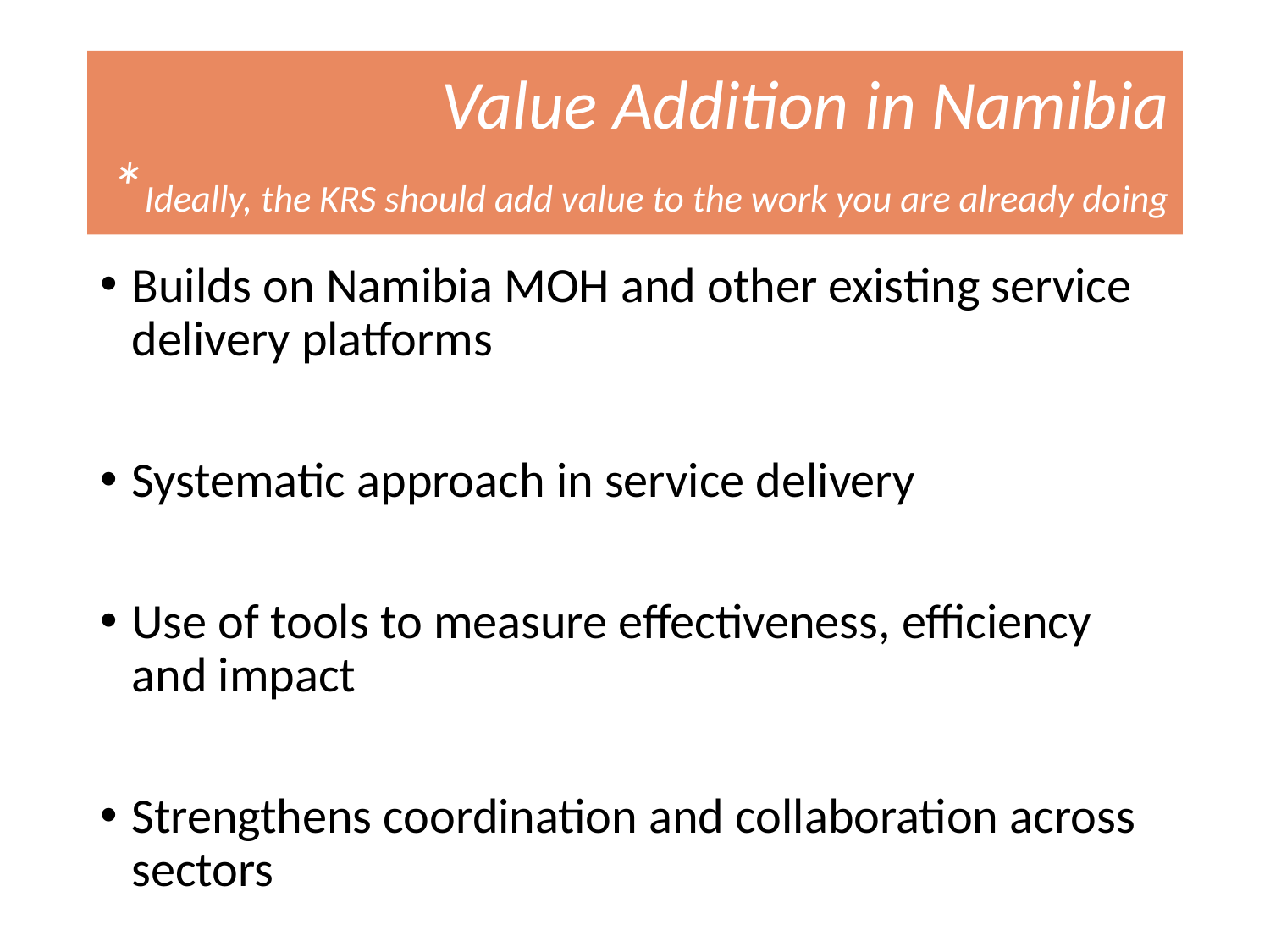

# Value Addition in Namibia *Ideally, the KRS should add value to the work you are already doing
Builds on Namibia MOH and other existing service delivery platforms

Systematic approach in service delivery

Use of tools to measure effectiveness, efficiency and impact

Strengthens coordination and collaboration across sectors